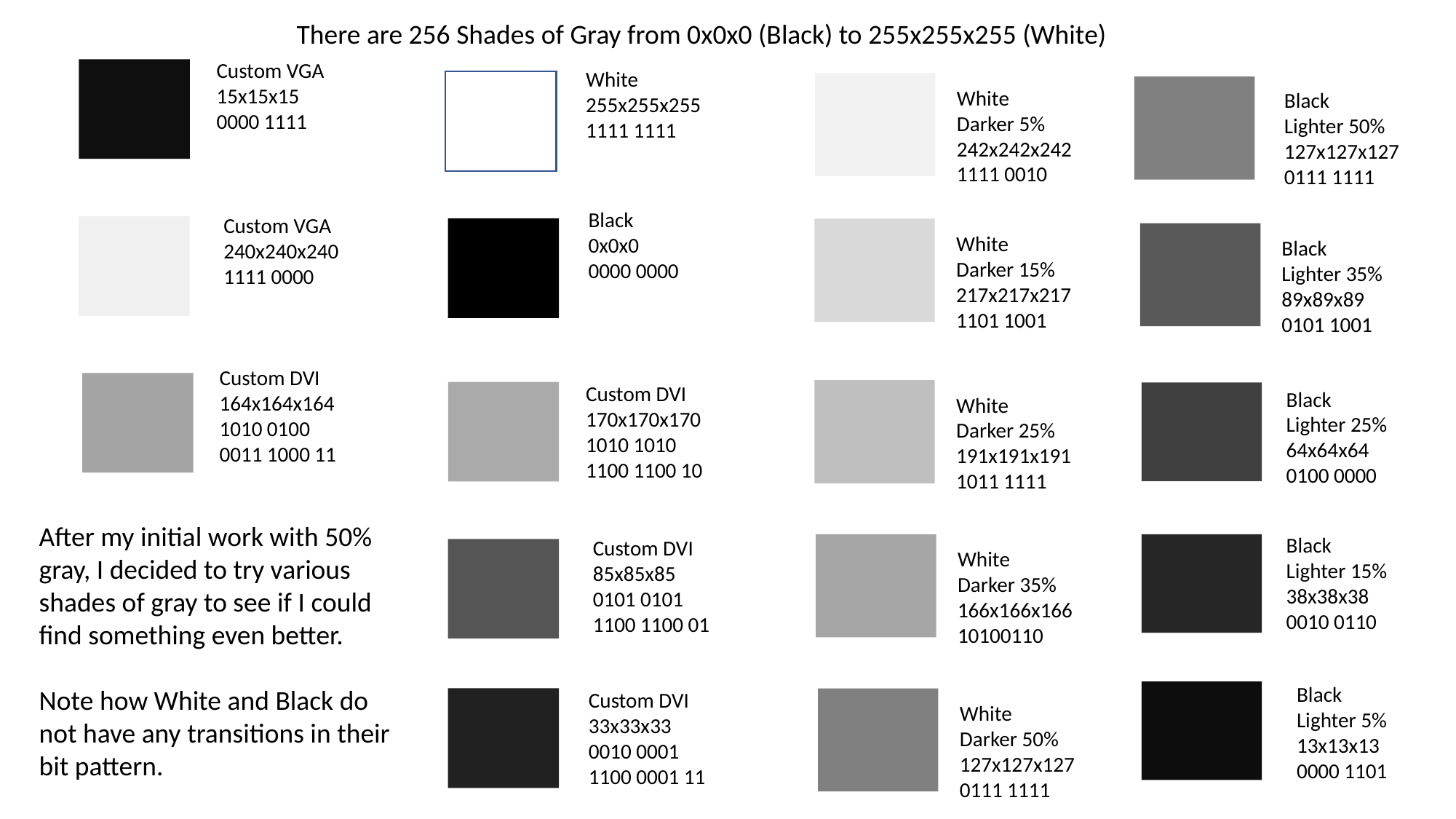

There are 256 Shades of Gray from 0x0x0 (Black) to 255x255x255 (White)
Custom VGA
15x15x15
0000 1111

White
255x255x255
1111 1111

White
Darker 5%
242x242x242
1111 0010
Black
Lighter 50%
127x127x127
0111 1111
Black
0x0x0
0000 0000
Custom VGA
240x240x240
1111 0000

White
Darker 15%
217x217x217
1101 1001
Black
Lighter 35%
89x89x89
0101 1001
Custom DVI
164x164x164
1010 0100
0011 1000 11

Custom DVI
170x170x170
1010 1010
1100 1100 10

Black
Lighter 25%
64x64x64
0100 0000

White
Darker 25%
191x191x191
1011 1111
After my initial work with 50% gray, I decided to try various shades of gray to see if I could find something even better.

Note how White and Black do not have any transitions in their bit pattern.
Black
Lighter 15%
38x38x38
0010 0110
Custom DVI
85x85x85
0101 0101
1100 1100 01

White
Darker 35%
166x166x166
10100110
Black
Lighter 5%
13x13x13
0000 1101
Custom DVI
33x33x33
0010 0001
1100 0001 11

White
Darker 50%
127x127x127
0111 1111